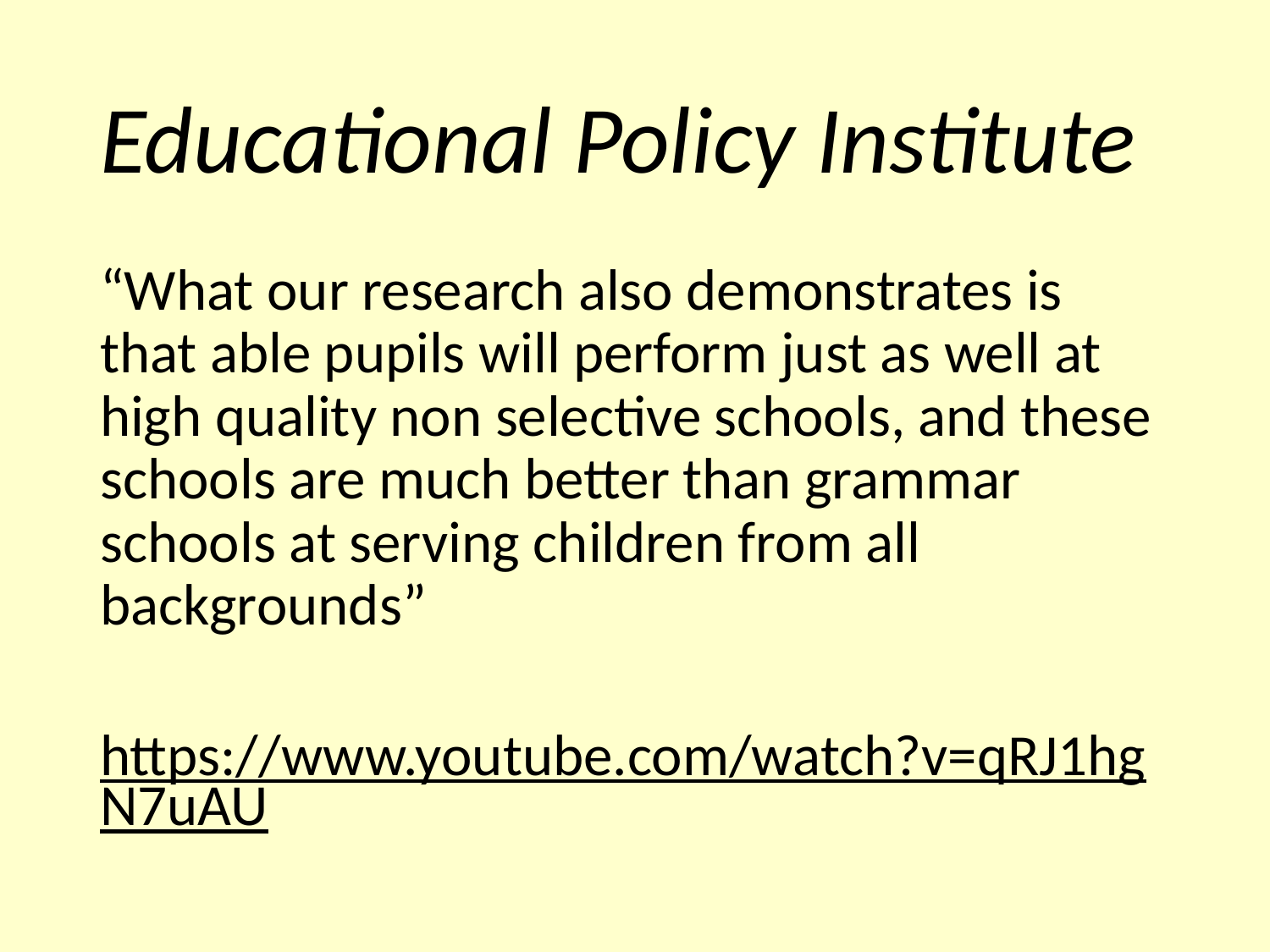

# Educational Policy Institute
“What our research also demonstrates is that able pupils will perform just as well at high quality non selective schools, and these schools are much better than grammar schools at serving children from all backgrounds”

https://www.youtube.com/watch?v=qRJ1hgN7uAU